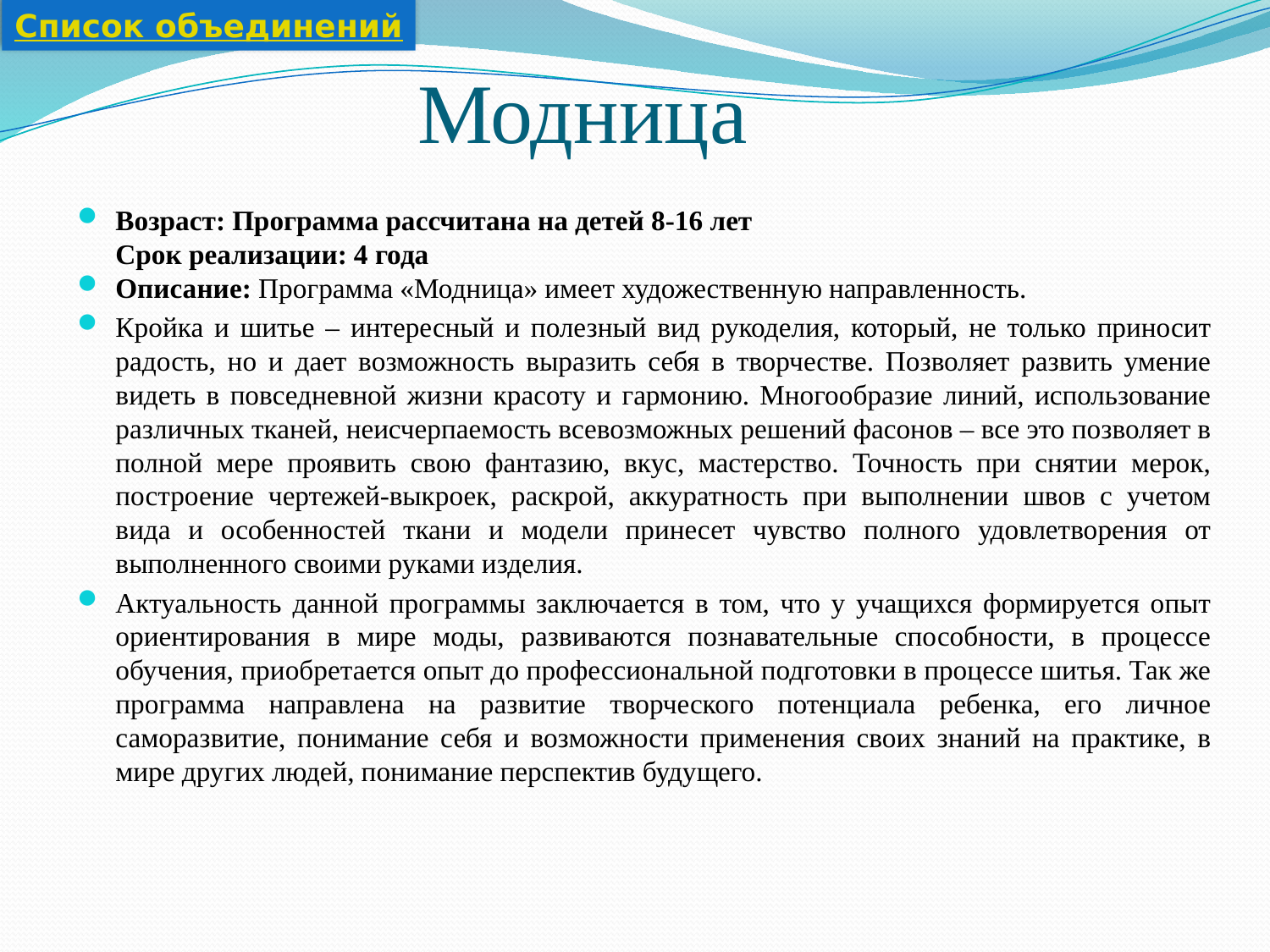

Список объединений
# Модница
Возраст: Программа рассчитана на детей 8-16 лет
Срок реализации: 4 года
Описание: Программа «Модница» имеет художественную направленность.
Кройка и шитье – интересный и полезный вид рукоделия, который, не только приносит радость, но и дает возможность выразить себя в творчестве. Позволяет развить умение видеть в повседневной жизни красоту и гармонию. Многообразие линий, использование различных тканей, неисчерпаемость всевозможных решений фасонов – все это позволяет в полной мере проявить свою фантазию, вкус, мастерство. Точность при снятии мерок, построение чертежей-выкроек, раскрой, аккуратность при выполнении швов с учетом вида и особенностей ткани и модели принесет чувство полного удовлетворения от выполненного своими руками изделия.
Актуальность данной программы заключается в том, что у учащихся формируется опыт ориентирования в мире моды, развиваются познавательные способности, в процессе обучения, приобретается опыт до профессиональной подготовки в процессе шитья. Так же программа направлена на развитие творческого потенциала ребенка, его личное саморазвитие, понимание себя и возможности применения своих знаний на практике, в мире других людей, понимание перспектив будущего.